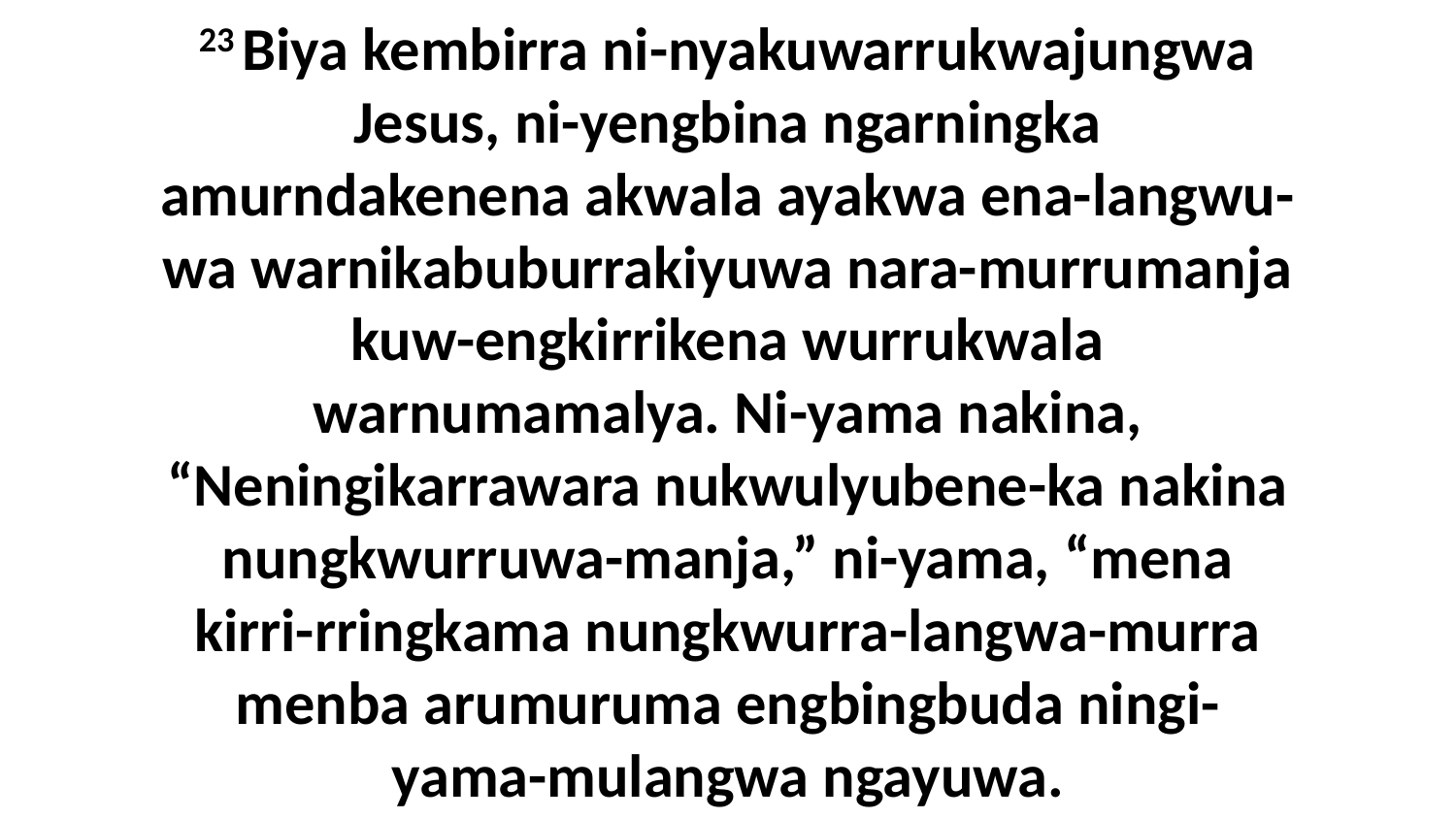

23 Biya kembirra ni-nyakuwarrukwajungwa Jesus, ni-yengbina ngarningka amurndakenena akwala ayakwa ena-langwu-wa warnikabuburrakiyuwa nara-murrumanja kuw-engkirrikena wurrukwala warnumamalya. Ni-yama nakina, “Neningikarrawara nukwulyubene-ka nakina nungkwurruwa-manja,” ni-yama, “mena kirri-rringkama nungkwurra-langwa-murra menba arumuruma engbingbuda ningi-yama-mulangwa ngayuwa.